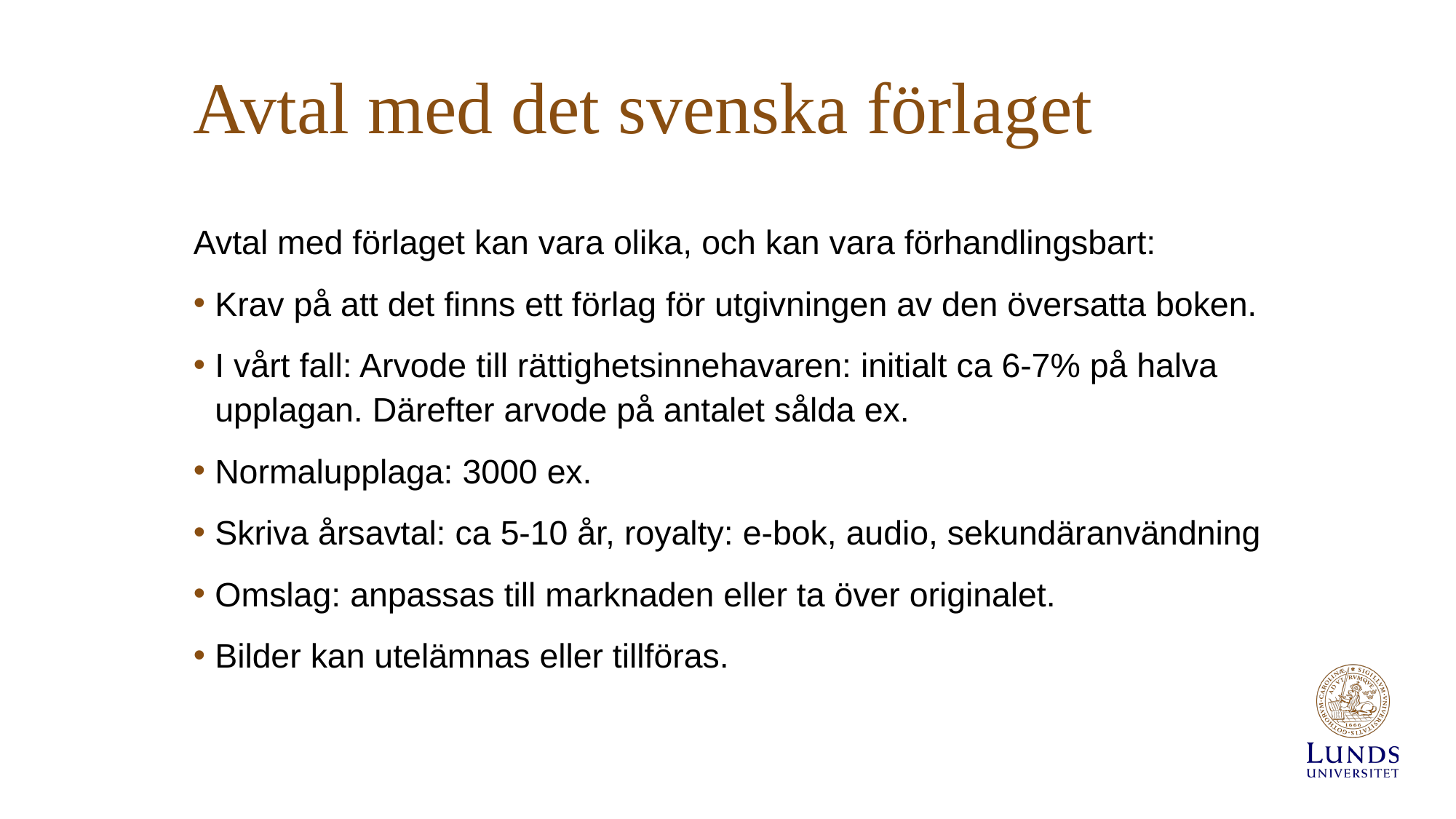

# Avtal med det svenska förlaget

Avtal med förlaget kan vara olika, och kan vara förhandlingsbart:
Krav på att det finns ett förlag för utgivningen av den översatta boken.
I vårt fall: Arvode till rättighetsinnehavaren: initialt ca 6-7% på halva upplagan. Därefter arvode på antalet sålda ex.
Normalupplaga: 3000 ex.
Skriva årsavtal: ca 5-10 år, royalty: e-bok, audio, sekundäranvändning
Omslag: anpassas till marknaden eller ta över originalet.
Bilder kan utelämnas eller tillföras.